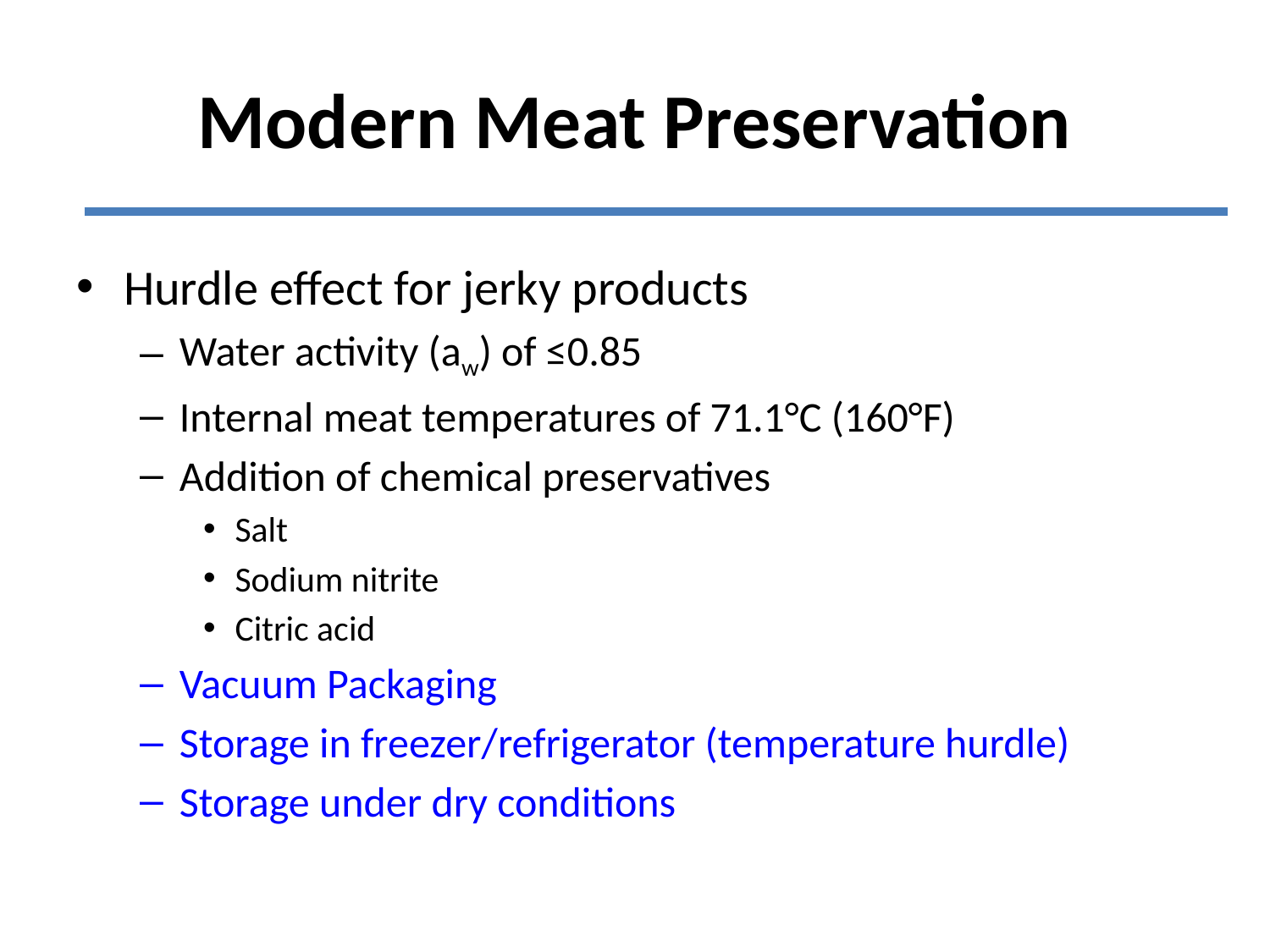

# Modern Meat Preservation
Hurdle effect for jerky products
Water activity (aw) of ≤0.85
Internal meat temperatures of 71.1°C (160°F)
Addition of chemical preservatives
Salt
Sodium nitrite
Citric acid
Vacuum Packaging
Storage in freezer/refrigerator (temperature hurdle)
Storage under dry conditions